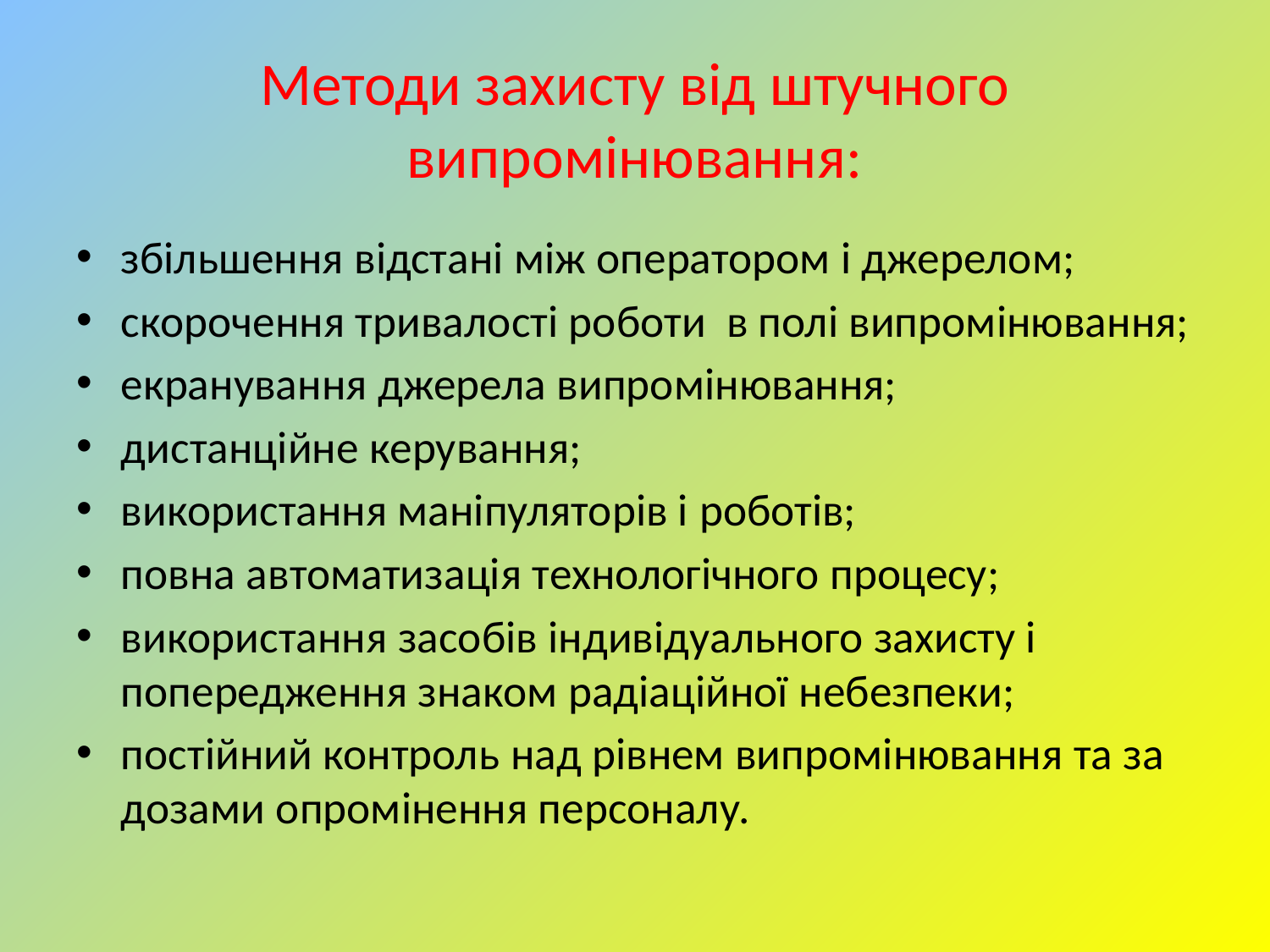

# Методи захисту від штучного випромінювання:
збільшення відстані між оператором і джерелом;
скорочення тривалості роботи  в полі випромінювання;
екранування джерела випромінювання;
дистанційне керування;
використання маніпуляторів і роботів;
повна автоматизація технологічного процесу;
використання засобів індивідуального захисту і попередження знаком радіаційної небезпеки;
постійний контроль над рівнем випромінювання та за дозами опромінення персоналу.